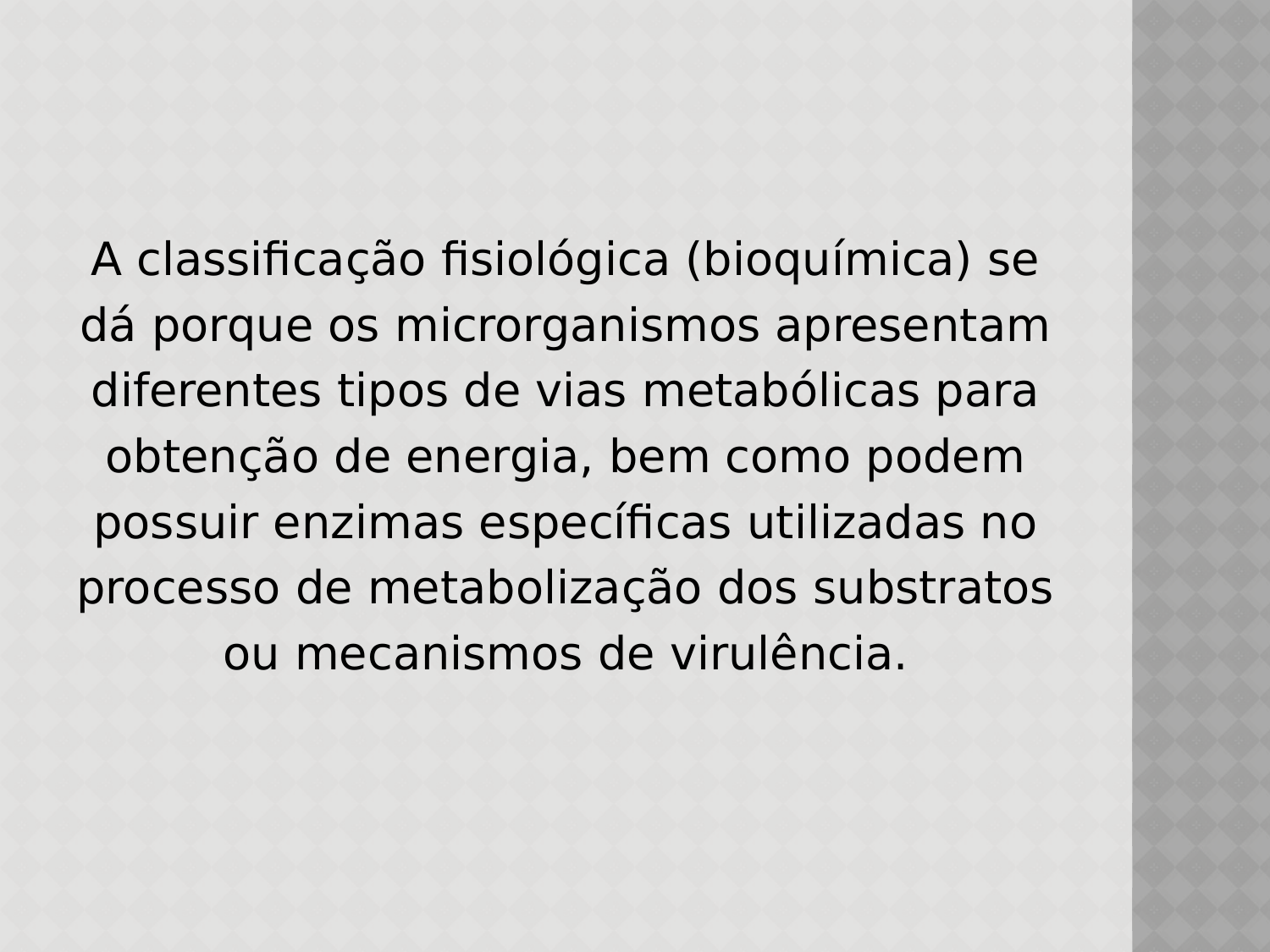

A classificação fisiológica (bioquímica) se
dá porque os microrganismos apresentam
diferentes tipos de vias metabólicas para
obtenção de energia, bem como podem
possuir enzimas específicas utilizadas no
processo de metabolização dos substratos
ou mecanismos de virulência.